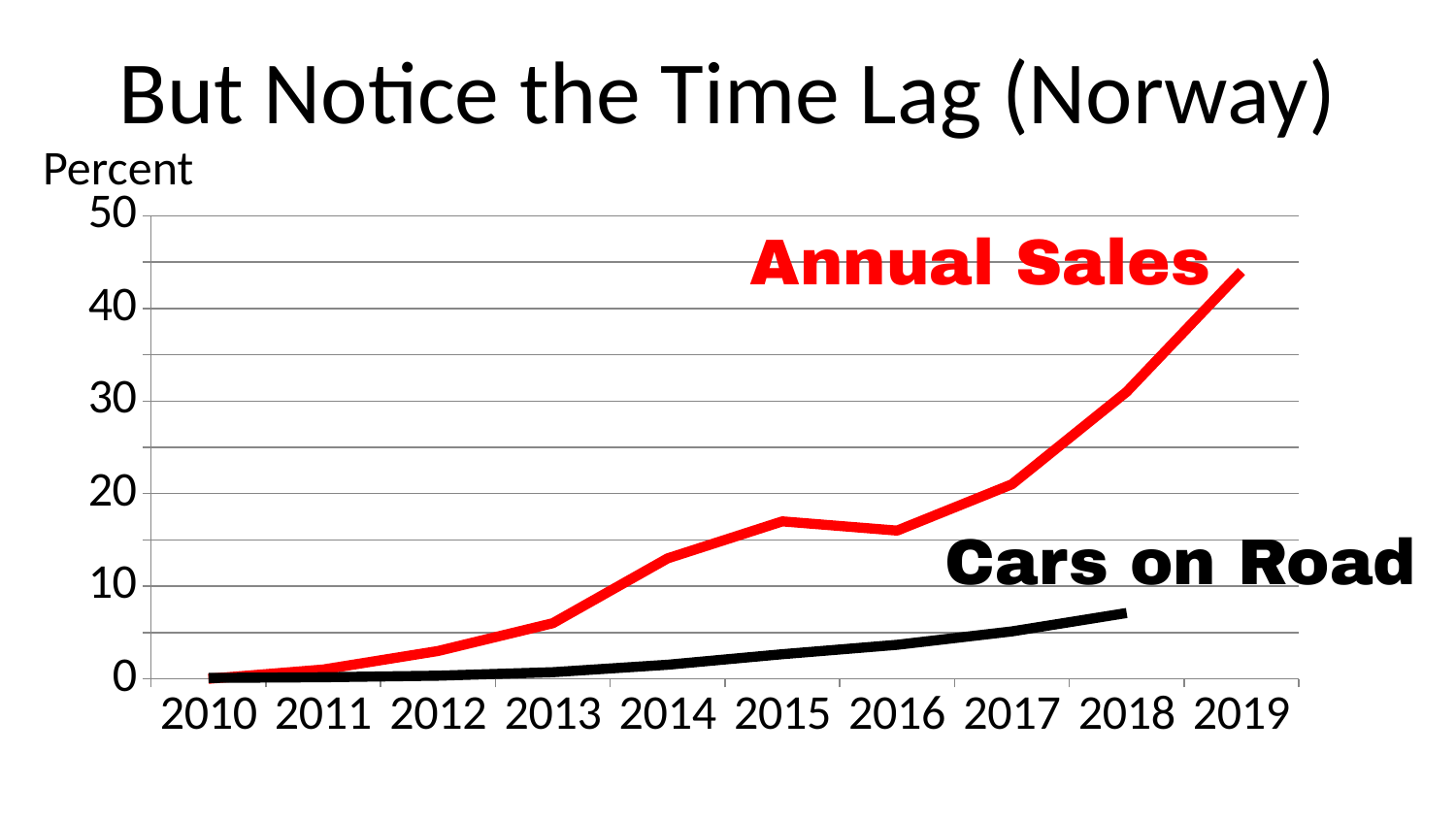

# But Notice the Time Lag (Norway)
Percent

### Chart

| Category | Norway | UK |
|---|---|---|
| 2010.0 | 0.0 | 0.0896213843210249 |
| 2011.0 | 1.0 | 0.164564182767701 |
| 2012.0 | 3.0 | 0.328888768761833 |
| 2013.0 | 6.0 | 0.711030089336909 |
| 2014.0 | 13.0 | 1.51317687672181 |
| 2015.0 | 17.0 | 2.64956043143217 |
| 2016.0 | 16.0 | 3.664128790753346 |
| 2017.0 | 21.0 | 5.112900395507308 |
| 2018.0 | 31.0 | 7.10146223575498 |
| 2019.0 | 44.0 | None |
Annual Sales
Cars on Road